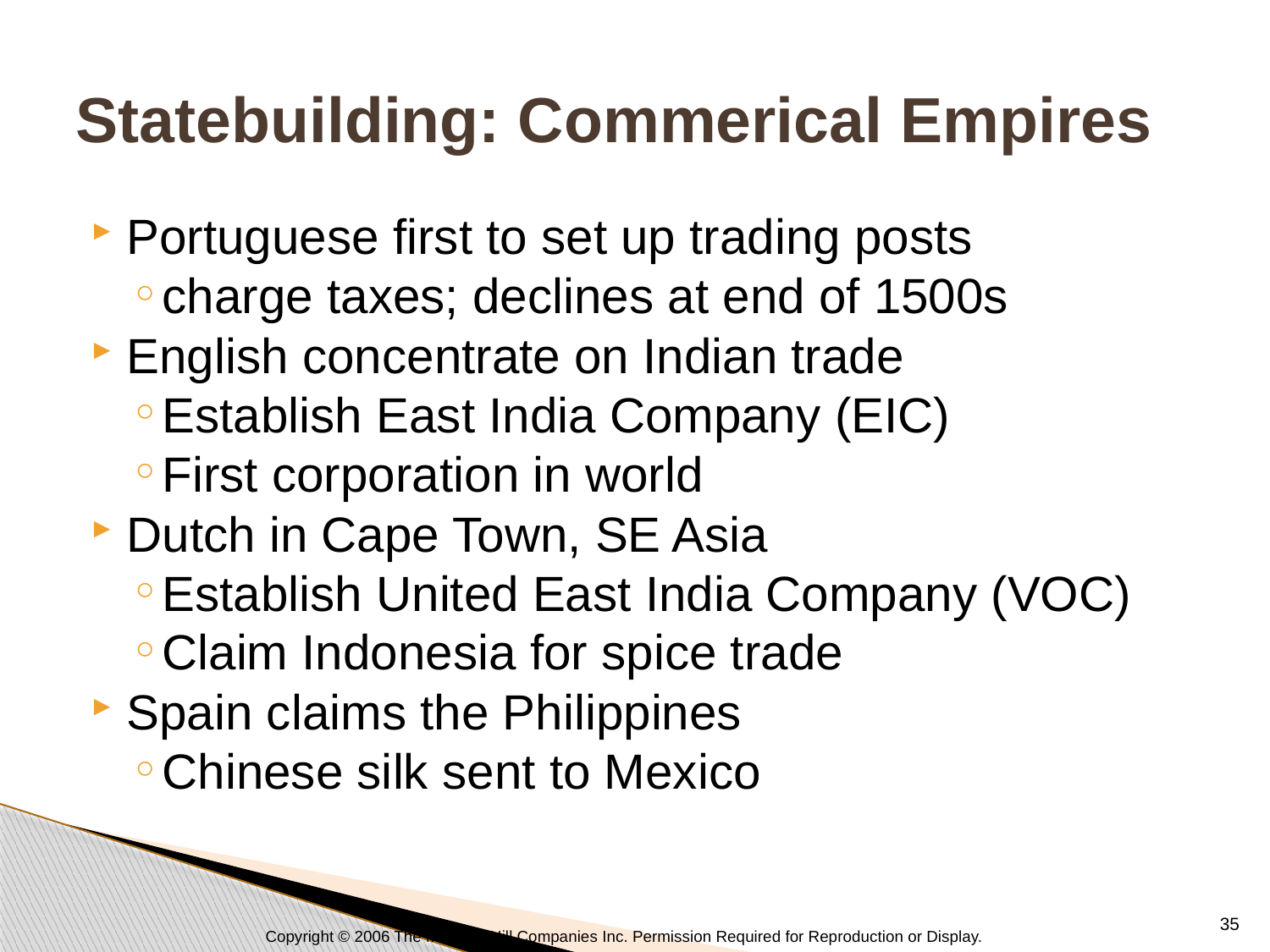

# Statebuilding: Commerical Empires
Portuguese first to set up trading posts
charge taxes; declines at end of 1500s
English concentrate on Indian trade
Establish East India Company (EIC)
First corporation in world
Dutch in Cape Town, SE Asia
Establish United East India Company (VOC)
Claim Indonesia for spice trade
Spain claims the Philippines
Chinese silk sent to Mexico

35